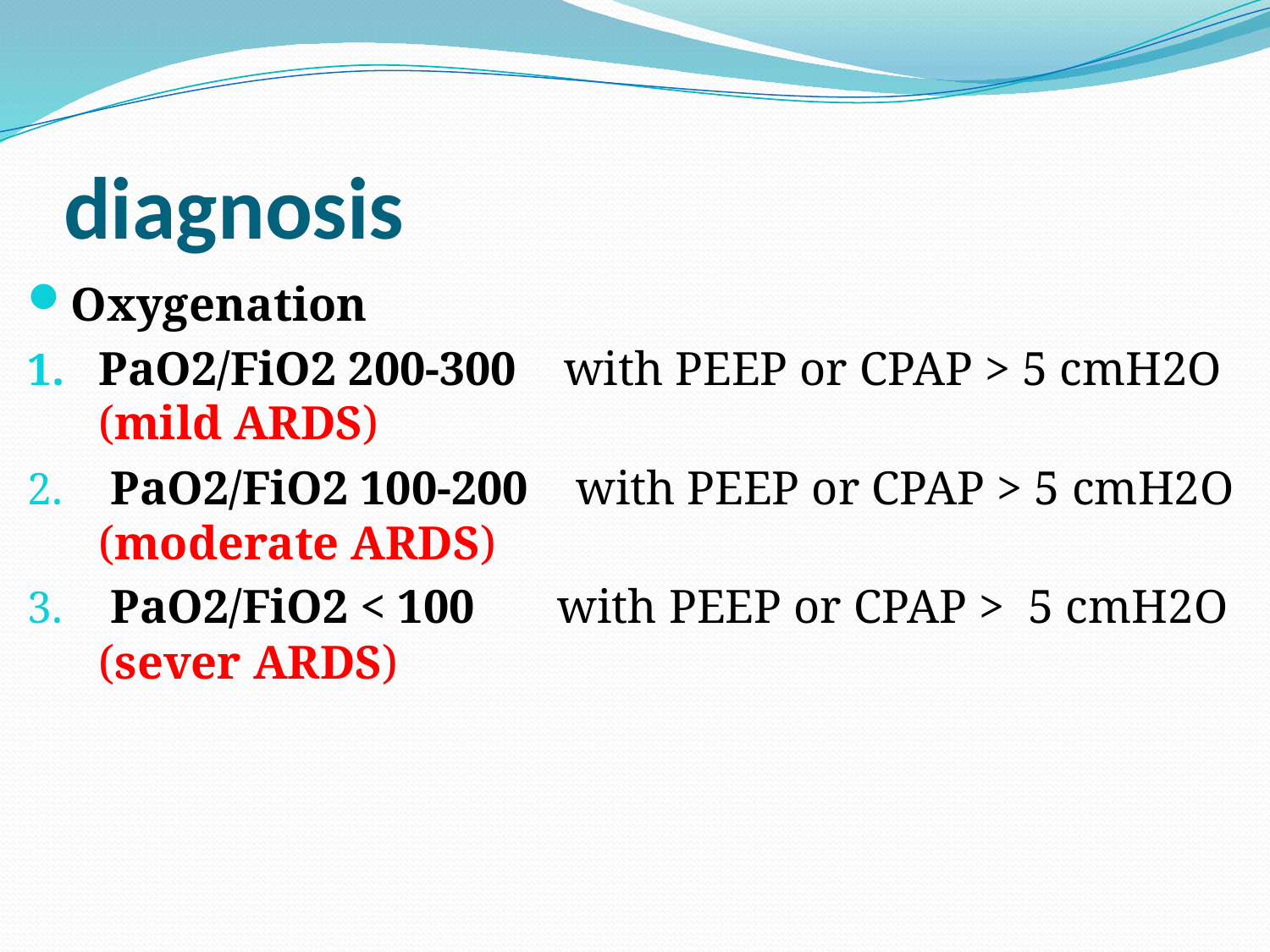

# diagnosis
Oxygenation
PaO2/FiO2 200-300    with PEEP or CPAP > 5 cmH2O (mild ARDS)
 PaO2/FiO2 100-200    with PEEP or CPAP > 5 cmH2O (moderate ARDS)
 PaO2/FiO2 < 100       with PEEP or CPAP >  5 cmH2O (sever ARDS)